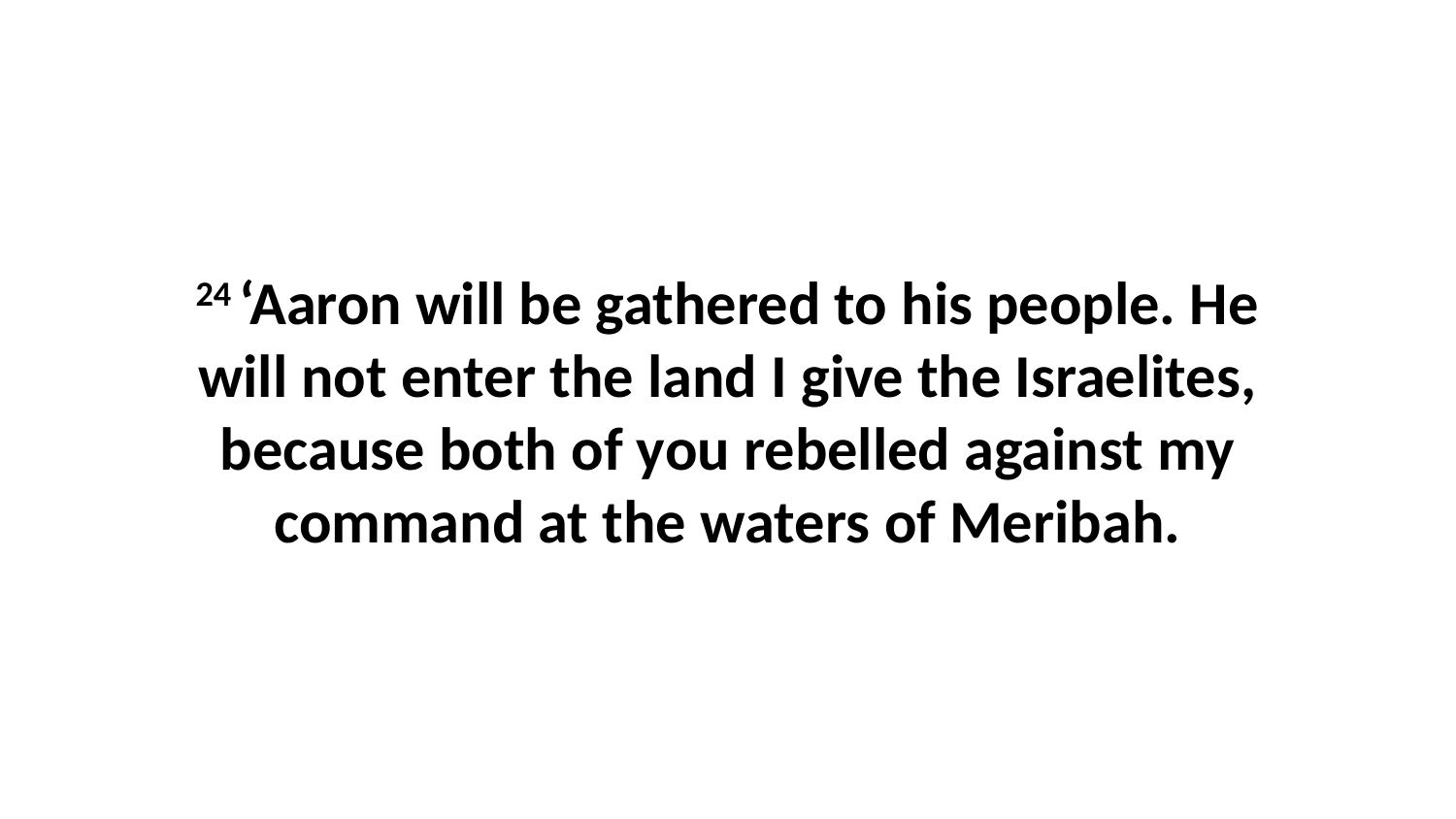

24 ‘Aaron will be gathered to his people. He will not enter the land I give the Israelites, because both of you rebelled against my command at the waters of Meribah.